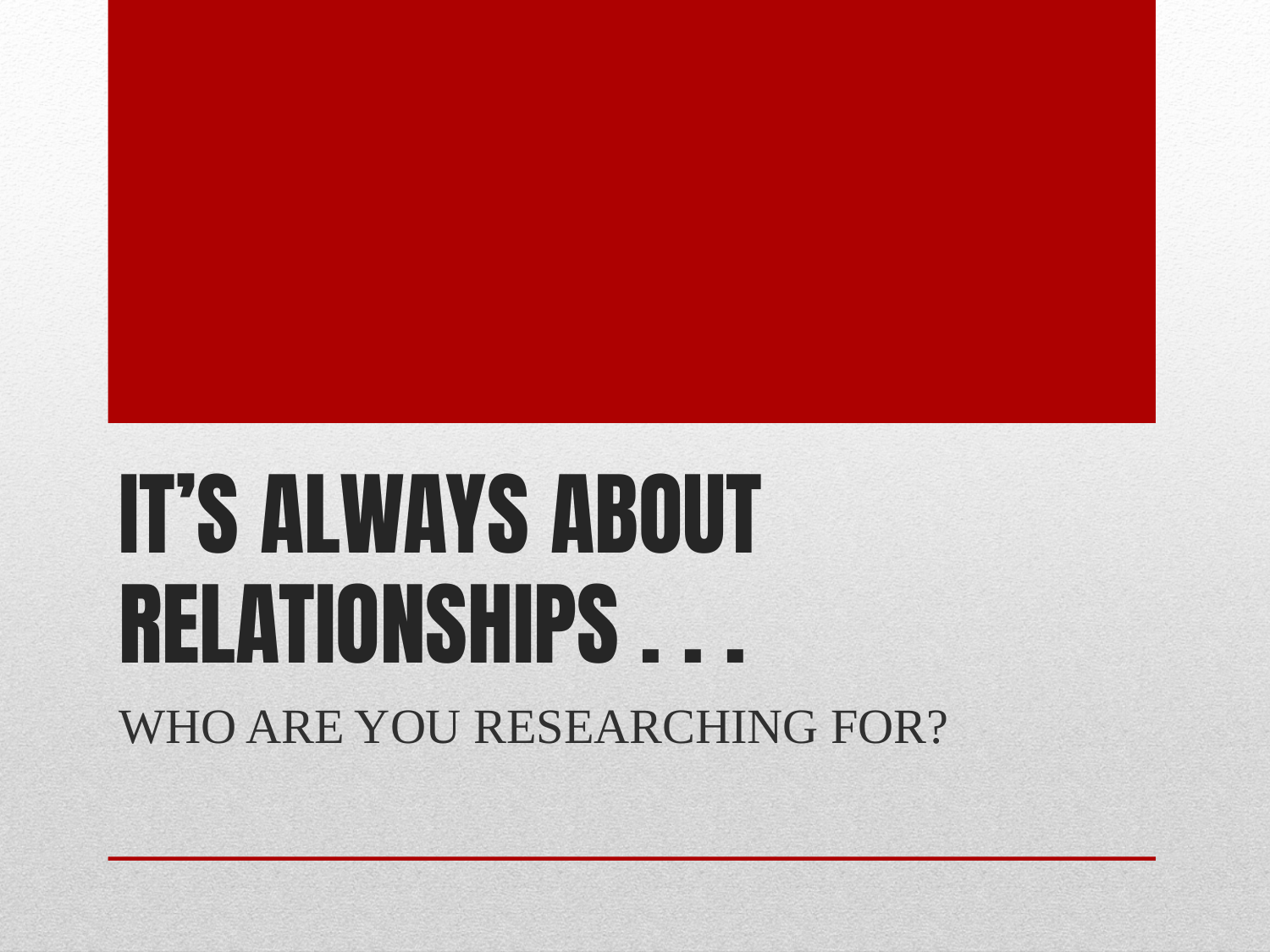

# It’s always about relationships . . .
WHO ARE YOU RESEARCHING FOR?